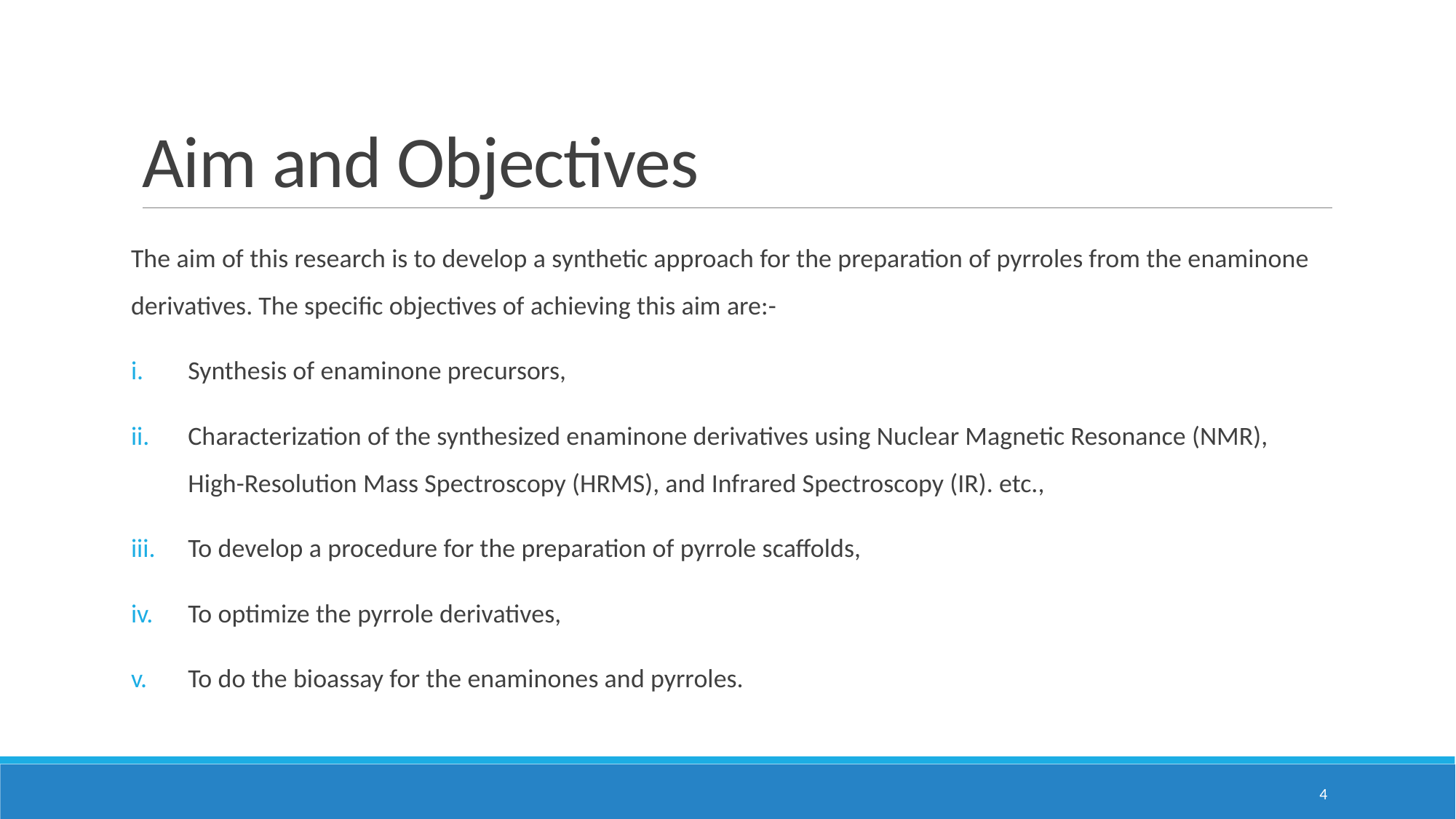

# Aim and Objectives
The aim of this research is to develop a synthetic approach for the preparation of pyrroles from the enaminone derivatives. The specific objectives of achieving this aim are:-
Synthesis of enaminone precursors,
Characterization of the synthesized enaminone derivatives using Nuclear Magnetic Resonance (NMR), High-Resolution Mass Spectroscopy (HRMS), and Infrared Spectroscopy (IR). etc.,
To develop a procedure for the preparation of pyrrole scaffolds,
To optimize the pyrrole derivatives,
To do the bioassay for the enaminones and pyrroles.
4